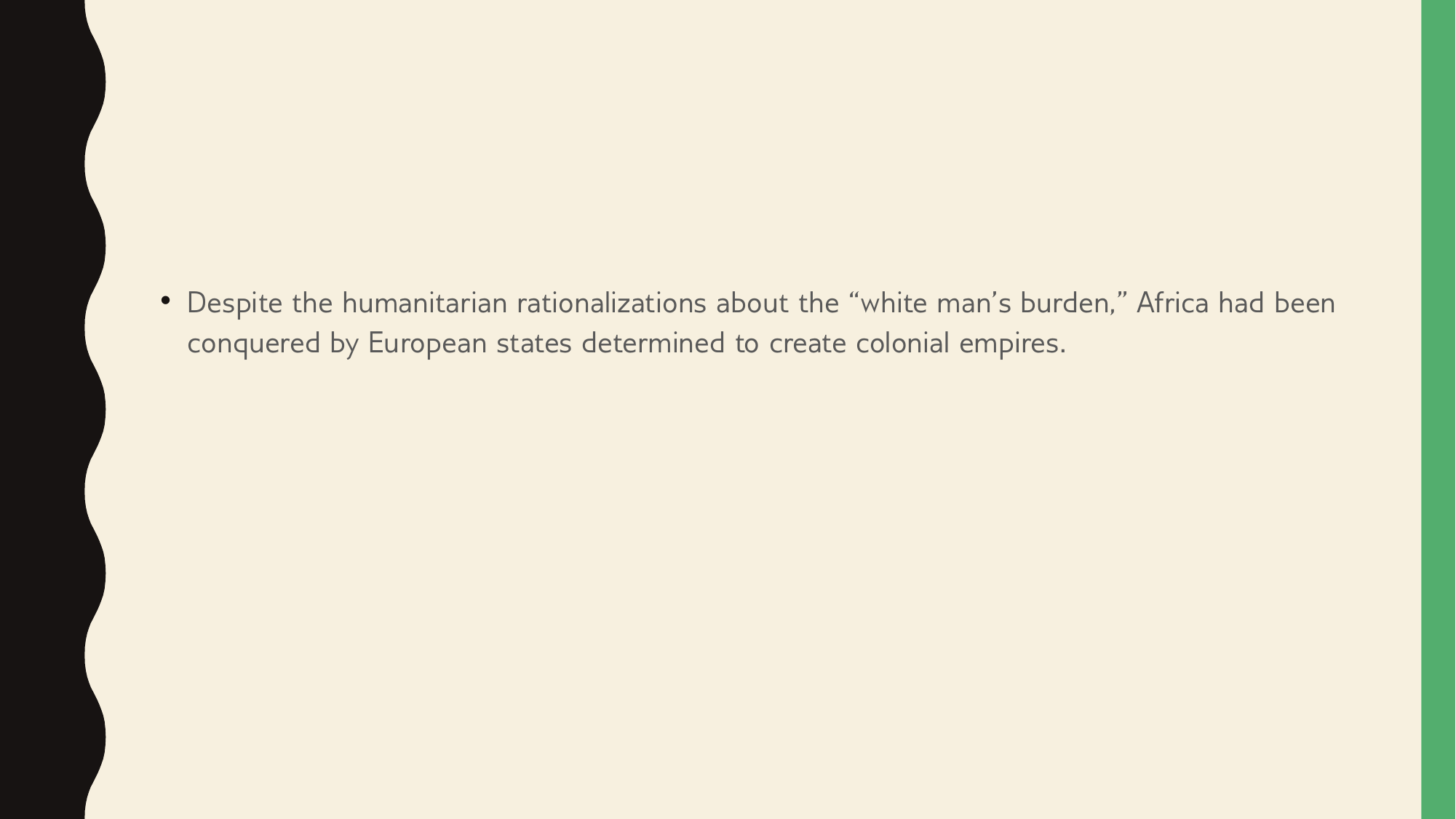

#
Despite the humanitarian rationalizations about the “white man’s burden,” Africa had been conquered by European states determined to create colonial empires.